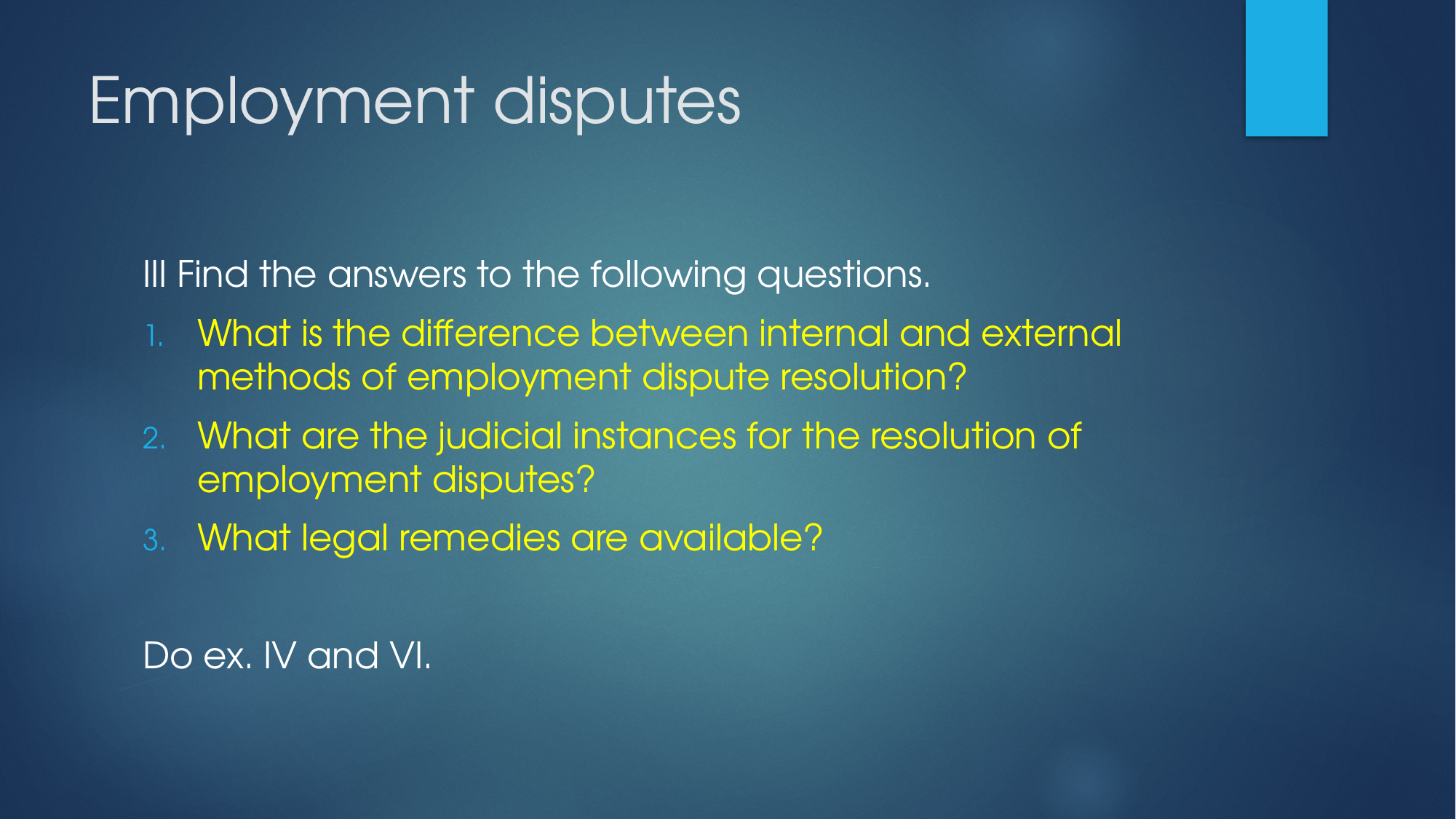

# Employment disputes
III Find the answers to the following questions.
What is the difference between internal and external methods of employment dispute resolution?
What are the judicial instances for the resolution of employment disputes?
What legal remedies are available?

Do ex. IV and VI.